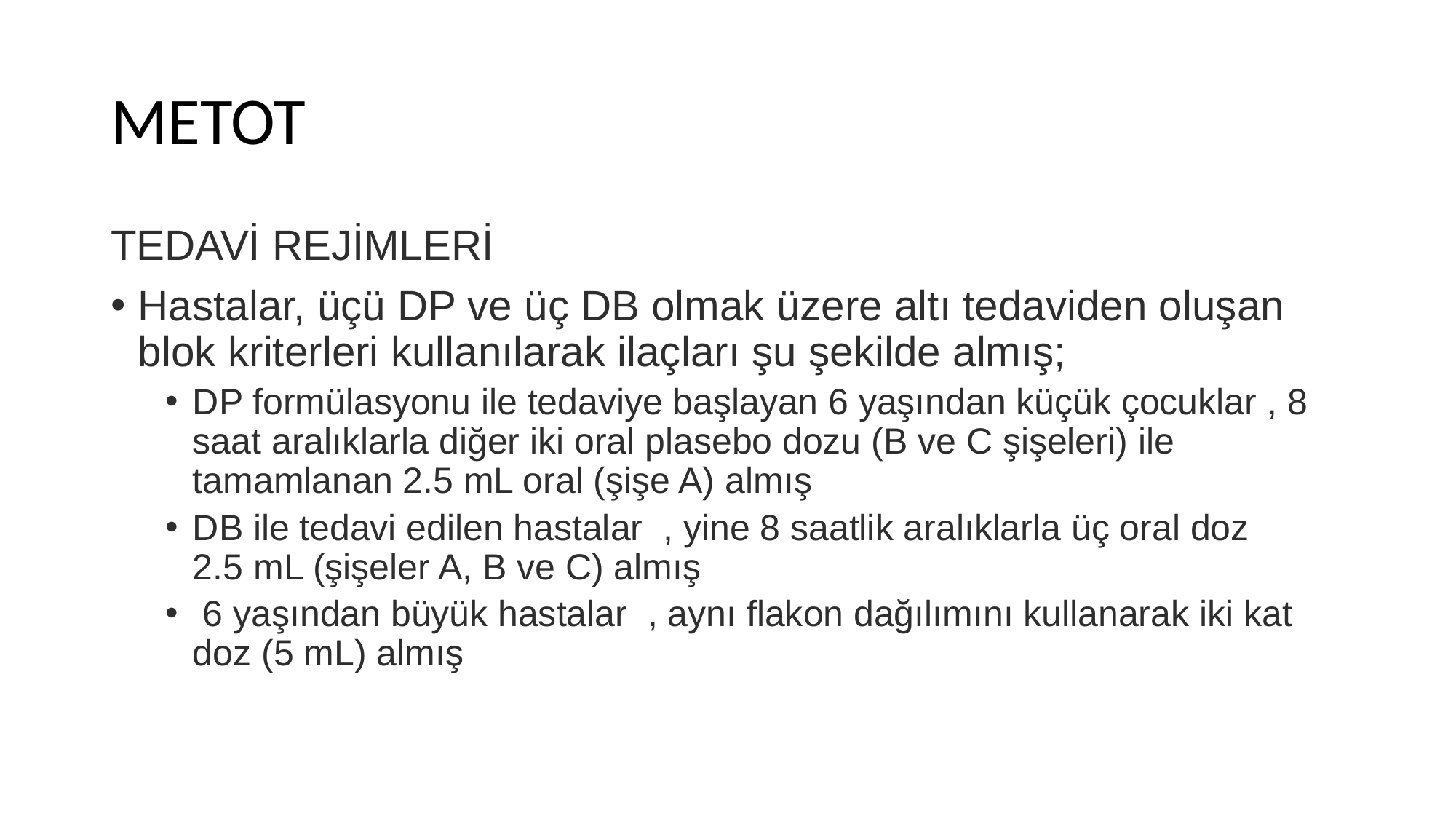

# METOT
TEDAVİ REJİMLERİ
Hastalar, üçü DP ve üç DB olmak üzere altı tedaviden oluşan blok kriterleri kullanılarak ilaçları şu şekilde almış;
DP formülasyonu ile tedaviye başlayan 6 yaşından küçük çocuklar , 8 saat aralıklarla diğer iki oral plasebo dozu (B ve C şişeleri) ile tamamlanan 2.5 mL oral (şişe A) almış
DB ile tedavi edilen hastalar  , yine 8 saatlik aralıklarla üç oral doz 2.5 mL (şişeler A, B ve C) almış
 6 yaşından büyük hastalar  , aynı flakon dağılımını kullanarak iki kat doz (5 mL) almış